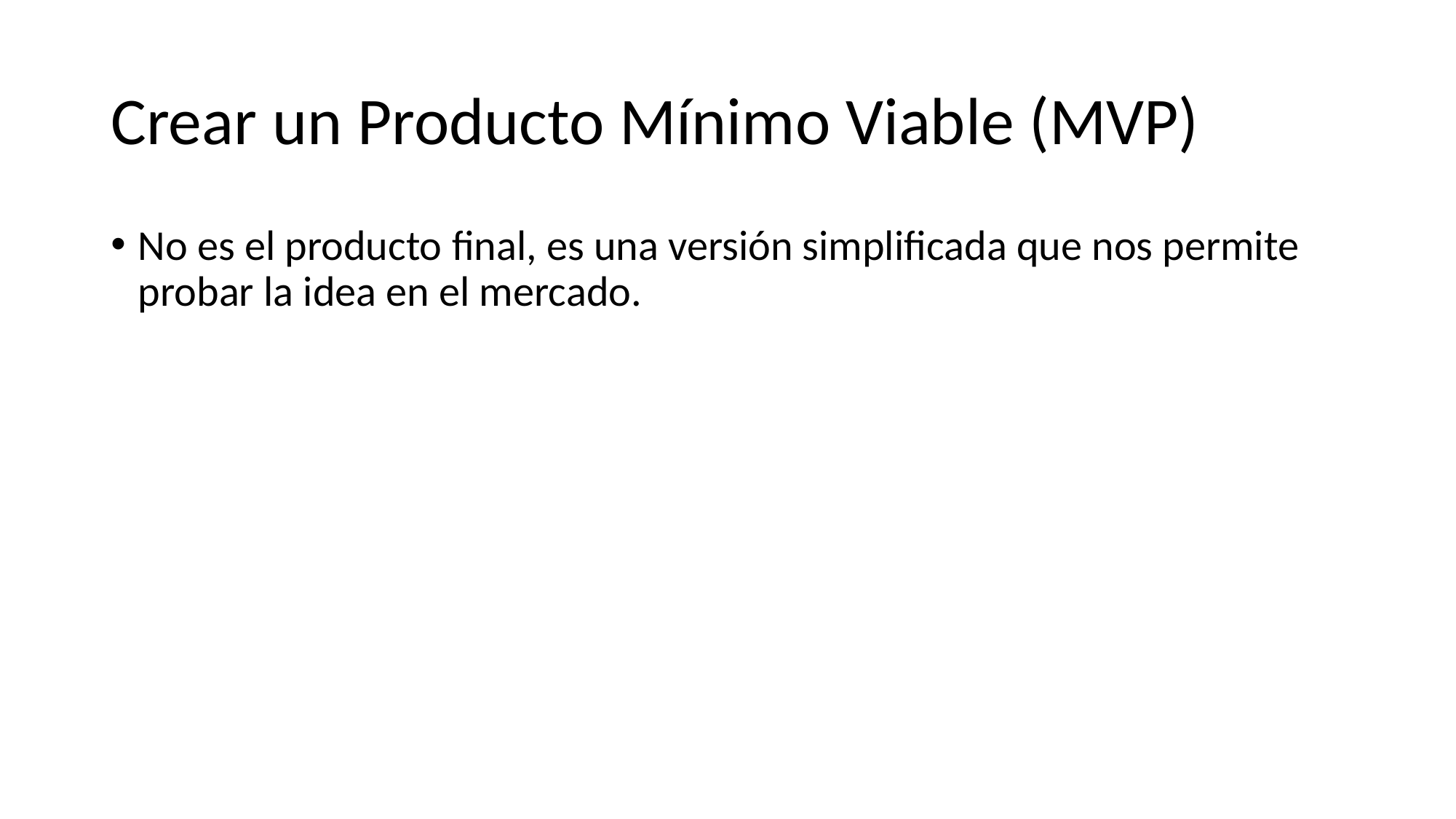

# Crear un Producto Mínimo Viable (MVP)
No es el producto final, es una versión simplificada que nos permite probar la idea en el mercado.